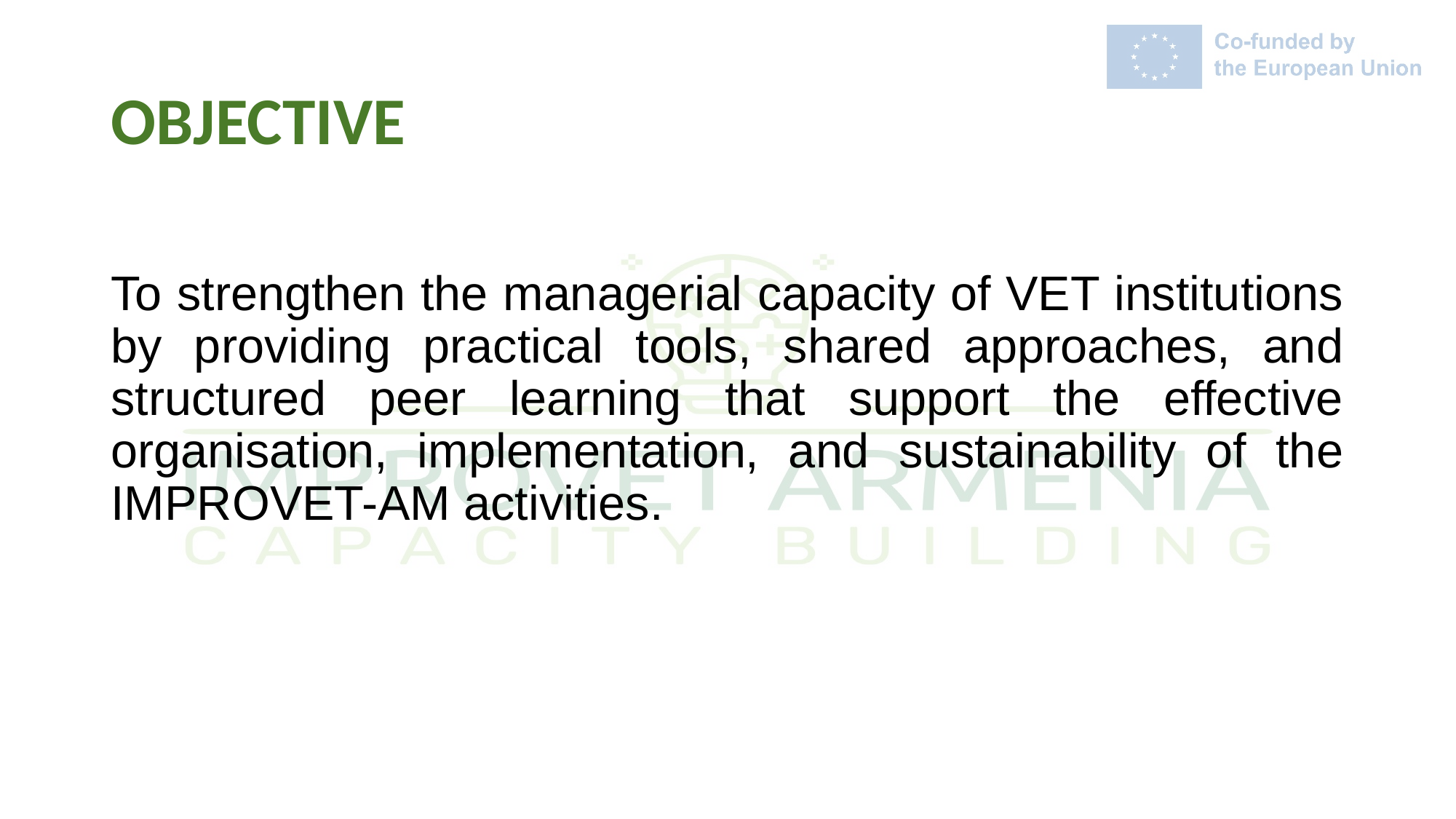

# OBJECTIVE
To strengthen the managerial capacity of VET institutions by providing practical tools, shared approaches, and structured peer learning that support the effective organisation, implementation, and sustainability of the IMPROVET-AM activities.